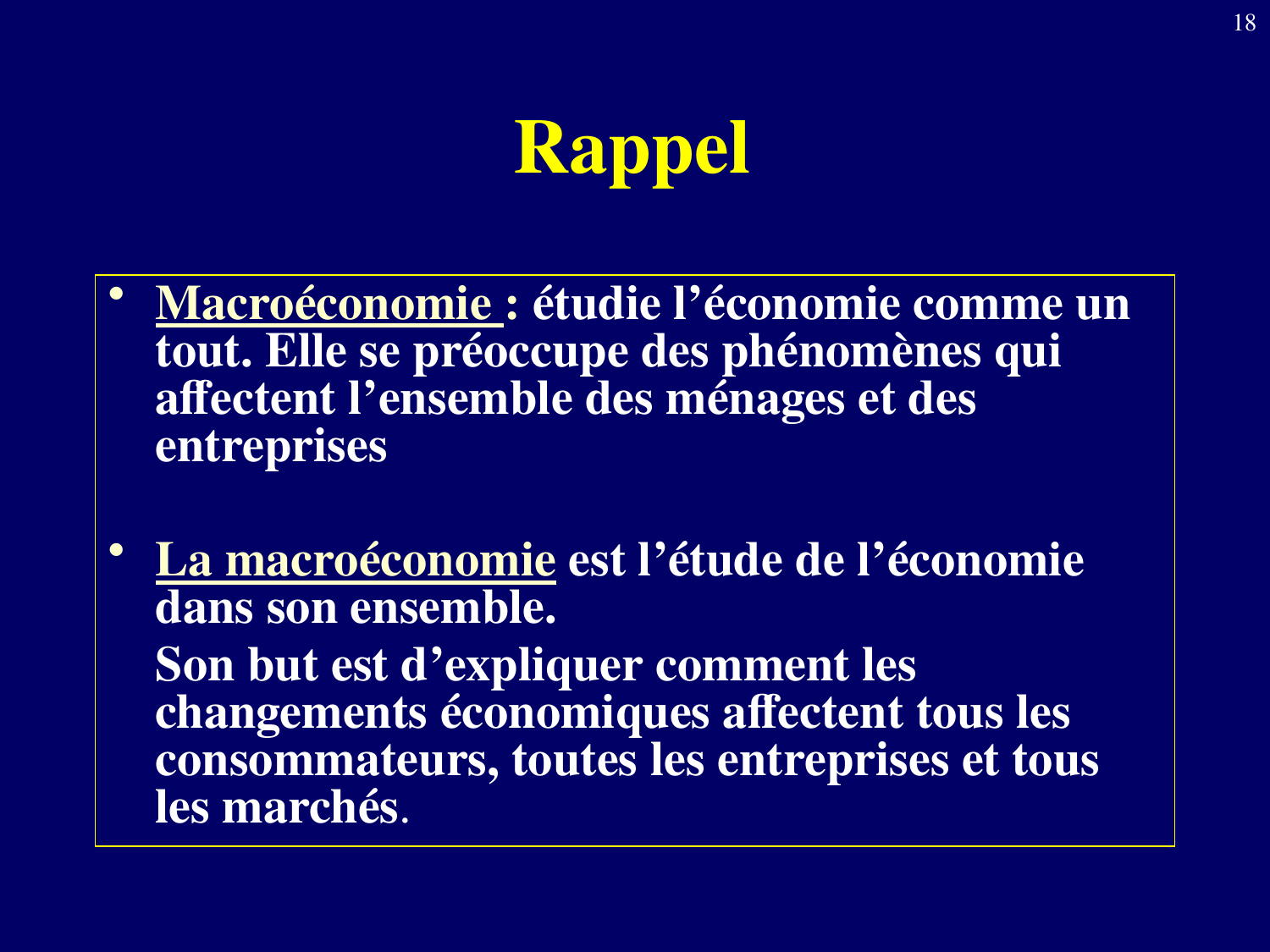

18
# Rappel
Macroéconomie : étudie l’économie comme un tout. Elle se préoccupe des phénomènes qui affectent l’ensemble des ménages et des entreprises

La macroéconomie est l’étude de l’économie dans son ensemble.
	Son but est d’expliquer comment les changements économiques affectent tous les consommateurs, toutes les entreprises et tous les marchés.